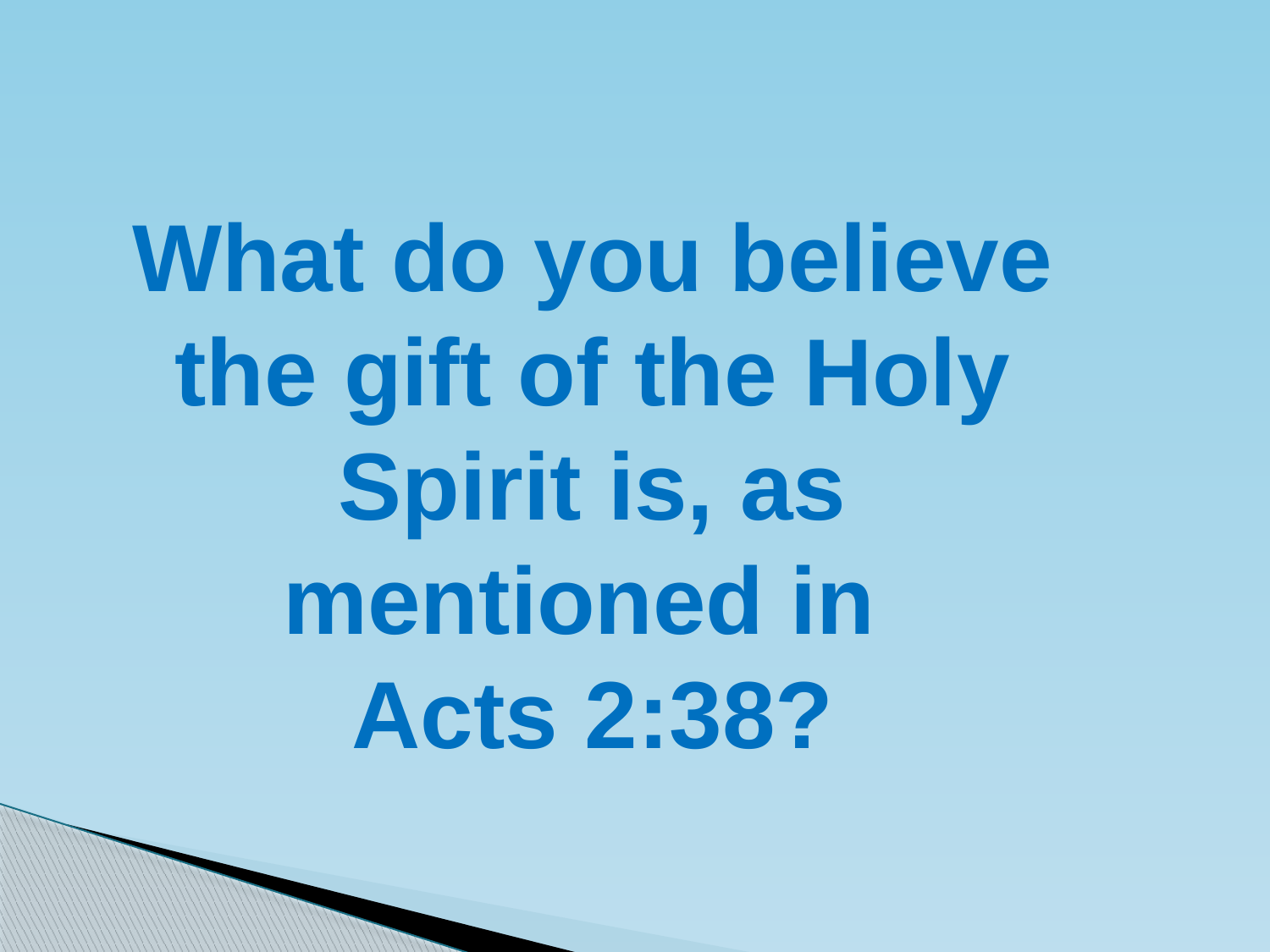

What do you believe the gift of the Holy Spirit is, as mentioned in
Acts 2:38?